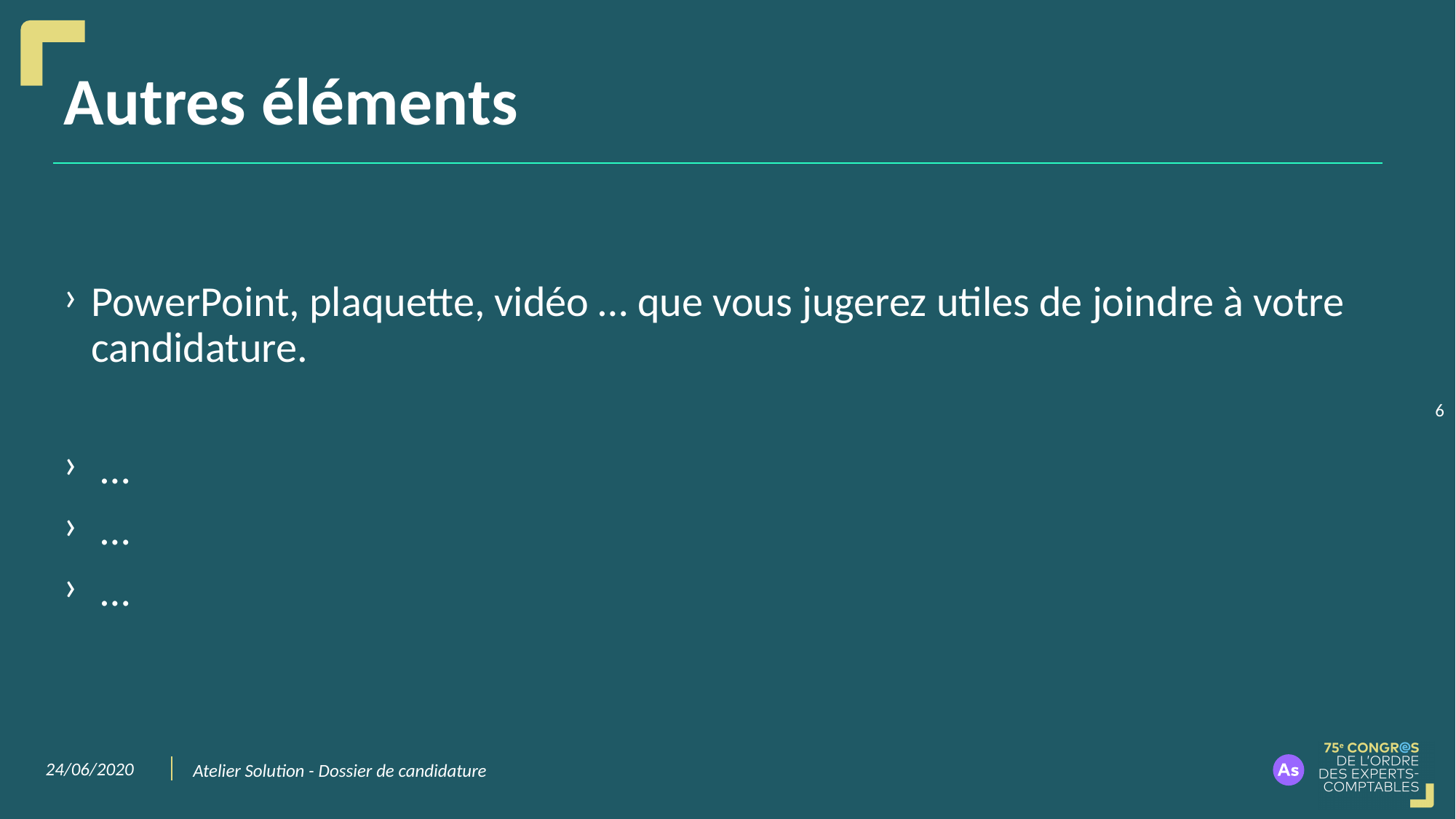

# Autres éléments
PowerPoint, plaquette, vidéo … que vous jugerez utiles de joindre à votre candidature.

 …
 …
 …
6
24/06/2020
Atelier Solution - Dossier de candidature